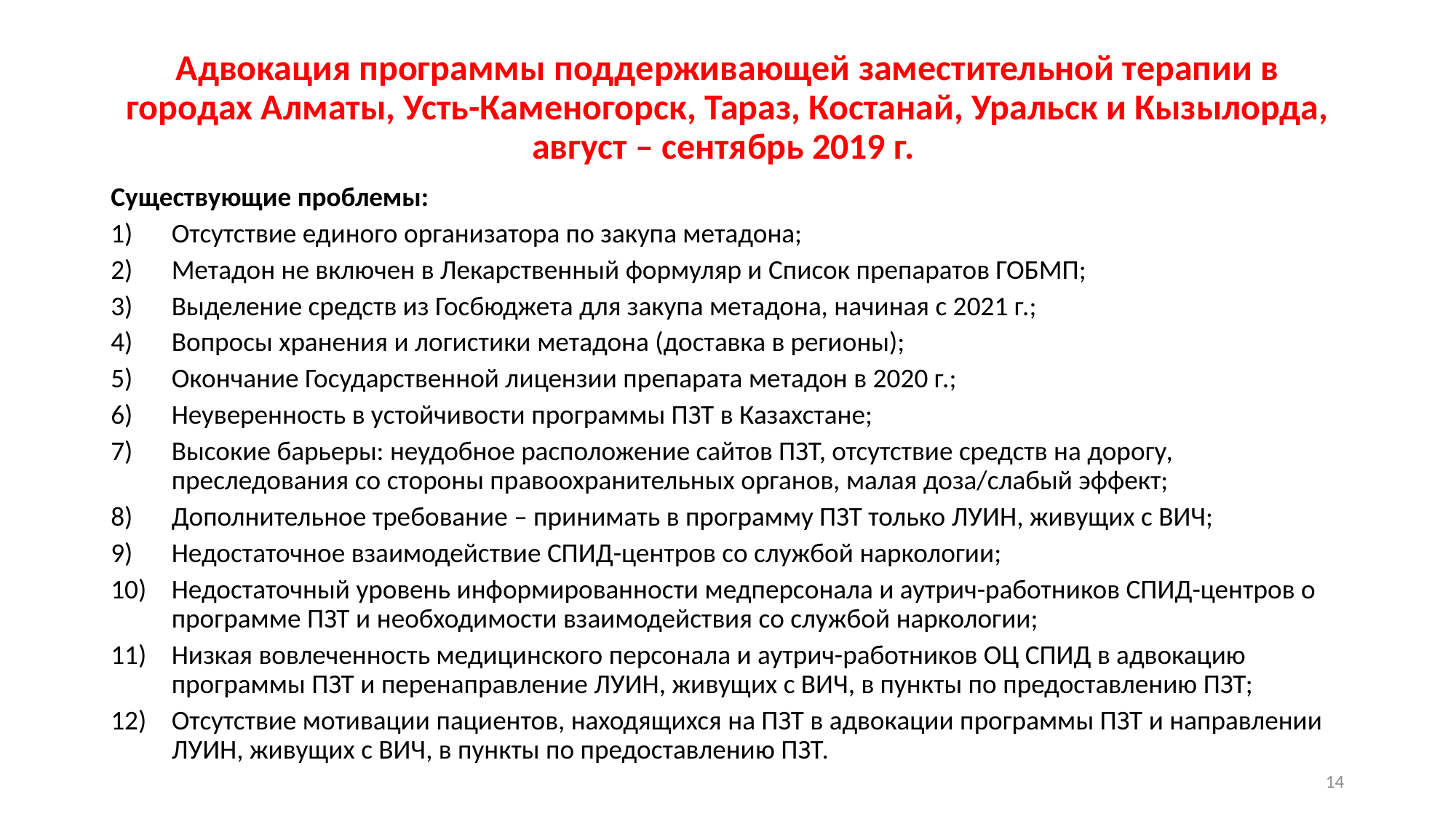

# Адвокация программы поддерживающей заместительной терапии в городах Алматы, Усть-Каменогорск, Тараз, Костанай, Уральск и Кызылорда, август – сентябрь 2019 г.
Существующие проблемы:
Отсутствие единого организатора по закупа метадона;
Метадон не включен в Лекарственный формуляр и Список препаратов ГОБМП;
Выделение средств из Госбюджета для закупа метадона, начиная с 2021 г.;
Вопросы хранения и логистики метадона (доставка в регионы);
Окончание Государственной лицензии препарата метадон в 2020 г.;
Неуверенность в устойчивости программы ПЗТ в Казахстане;
Высокие барьеры: неудобное расположение сайтов ПЗТ, отсутствие средств на дорогу, преследования со стороны правоохранительных органов, малая доза/слабый эффект;
Дополнительное требование – принимать в программу ПЗТ только ЛУИН, живущих с ВИЧ;
Недостаточное взаимодействие СПИД-центров со службой наркологии;
Недостаточный уровень информированности медперсонала и аутрич-работников СПИД-центров о  программе ПЗТ и необходимости взаимодействия со службой наркологии;
Низкая вовлеченность медицинского персонала и аутрич-работников ОЦ СПИД в адвокацию программы ПЗТ и перенаправление ЛУИН, живущих с ВИЧ, в пункты по предоставлению ПЗТ;
Отсутствие мотивации пациентов, находящихся на ПЗТ в адвокации программы ПЗТ и направлении ЛУИН, живущих с ВИЧ, в пункты по предоставлению ПЗТ.

14